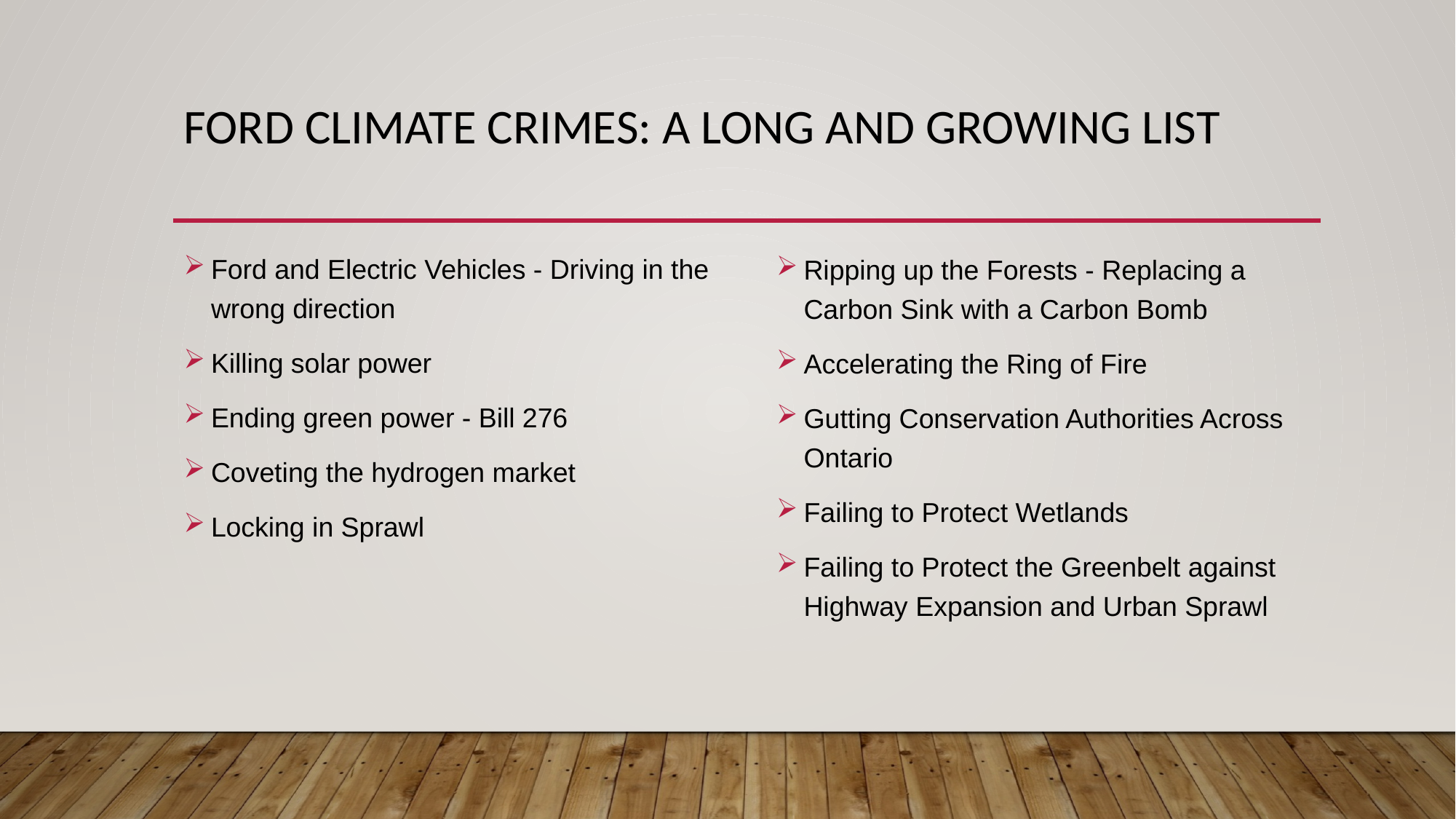

# Ford climate Crimes: A long and growing list
Ford and Electric Vehicles - Driving in the wrong direction
Killing solar power
Ending green power - Bill 276
Coveting the hydrogen market
Locking in Sprawl
Ripping up the Forests - Replacing a Carbon Sink with a Carbon Bomb
Accelerating the Ring of Fire
Gutting Conservation Authorities Across Ontario
Failing to Protect Wetlands
Failing to Protect the Greenbelt against Highway Expansion and Urban Sprawl